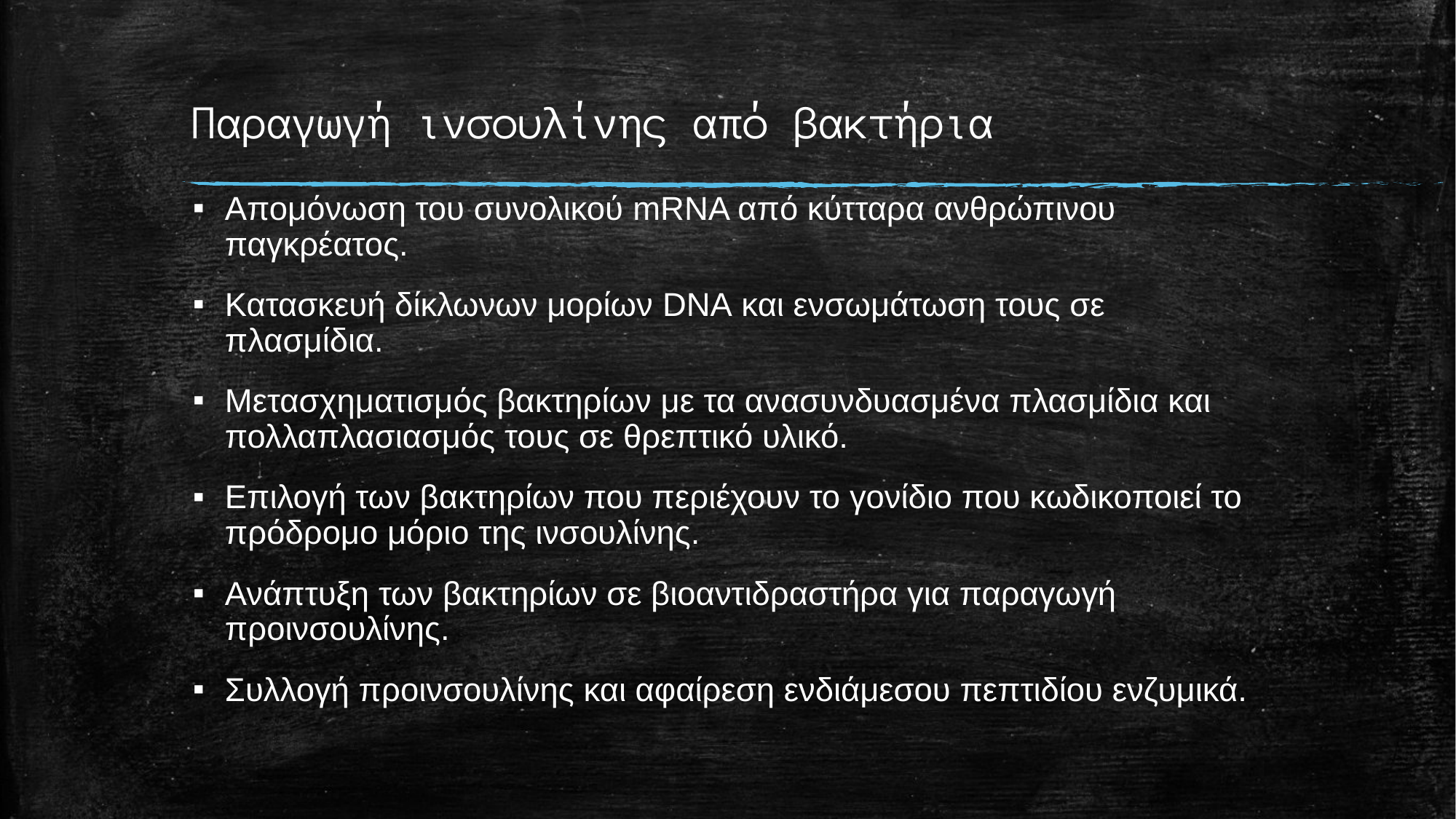

# Παραγωγή ινσουλίνης από βακτήρια
Απομόνωση του συνολικού mRNA από κύτταρα ανθρώπινου παγκρέατος.
Κατασκευή δίκλωνων μορίων DNA και ενσωμάτωση τους σε πλασμίδια.
Μετασχηματισμός βακτηρίων με τα ανασυνδυασμένα πλασμίδια και πολλαπλασιασμός τους σε θρεπτικό υλικό.
Επιλογή των βακτηρίων που περιέχουν το γονίδιο που κωδικοποιεί το πρόδρομο μόριο της ινσουλίνης.
Ανάπτυξη των βακτηρίων σε βιοαντιδραστήρα για παραγωγή προινσουλίνης.
Συλλογή προινσουλίνης και αφαίρεση ενδιάμεσου πεπτιδίου ενζυμικά.